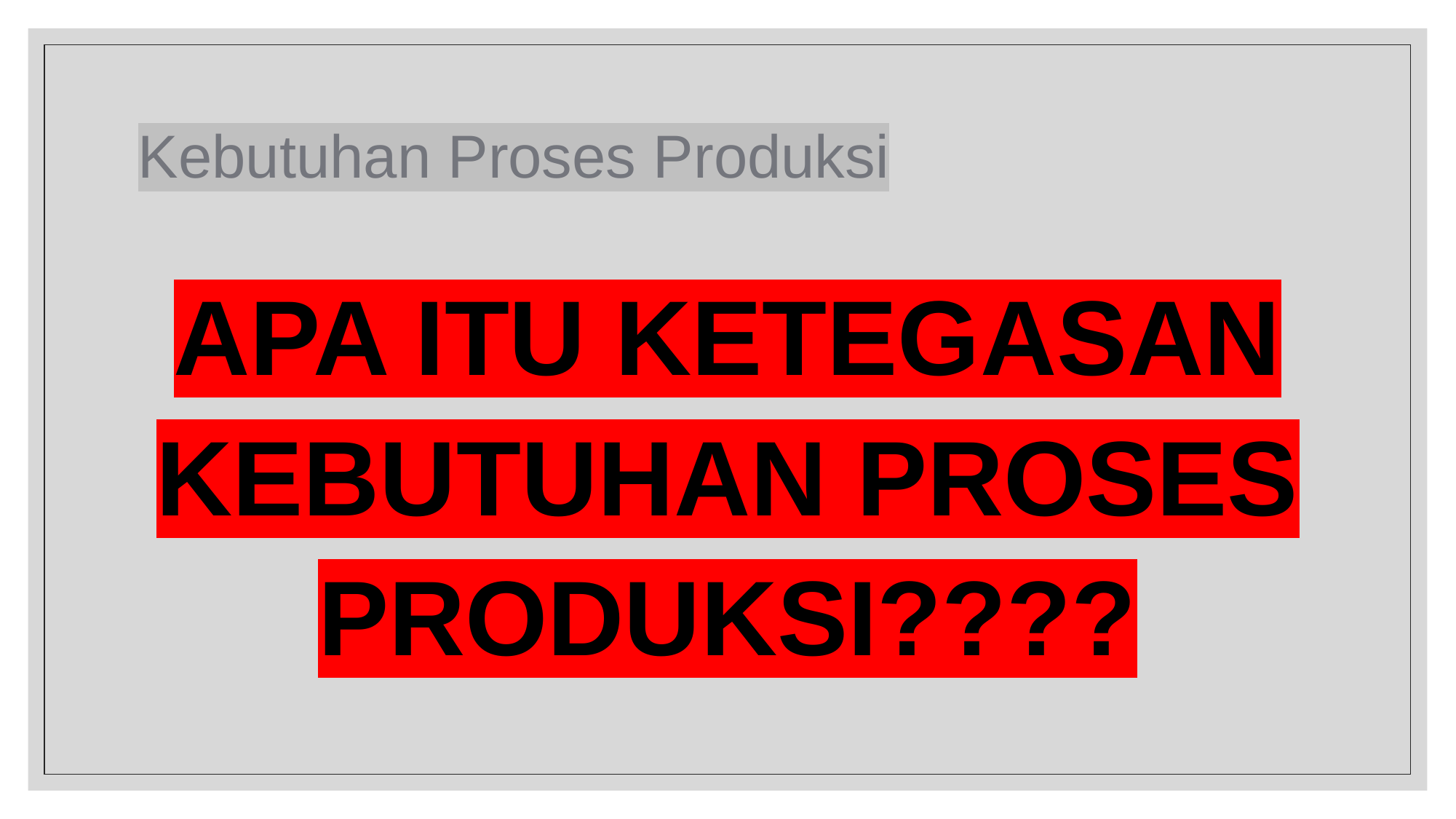

# Kebutuhan Proses Produksi
APA ITU KETEGASAN KEBUTUHAN PROSES PRODUKSI????